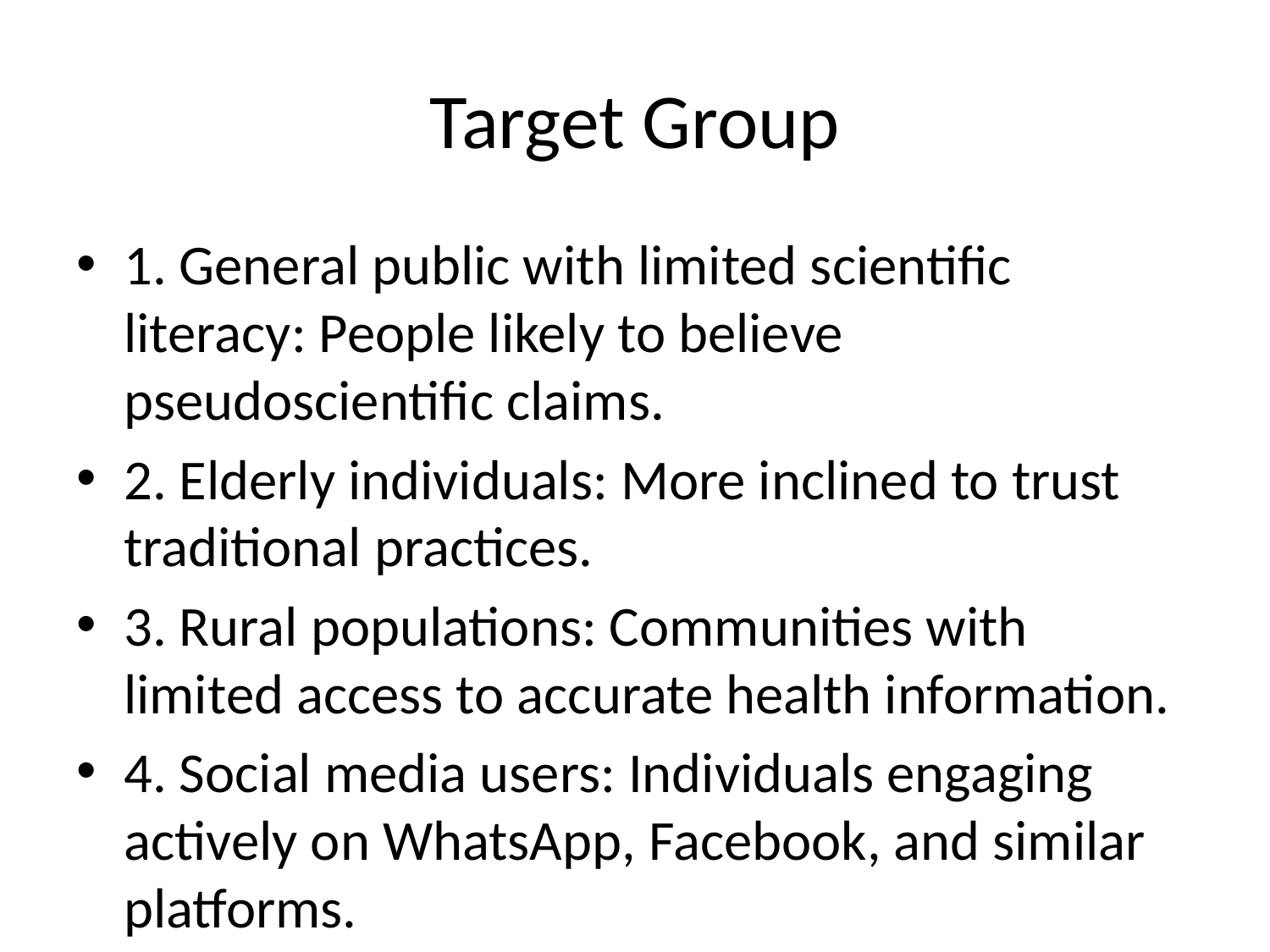

# Target Group
1. General public with limited scientific literacy: People likely to believe pseudoscientific claims.
2. Elderly individuals: More inclined to trust traditional practices.
3. Rural populations: Communities with limited access to accurate health information.
4. Social media users: Individuals engaging actively on WhatsApp, Facebook, and similar platforms.